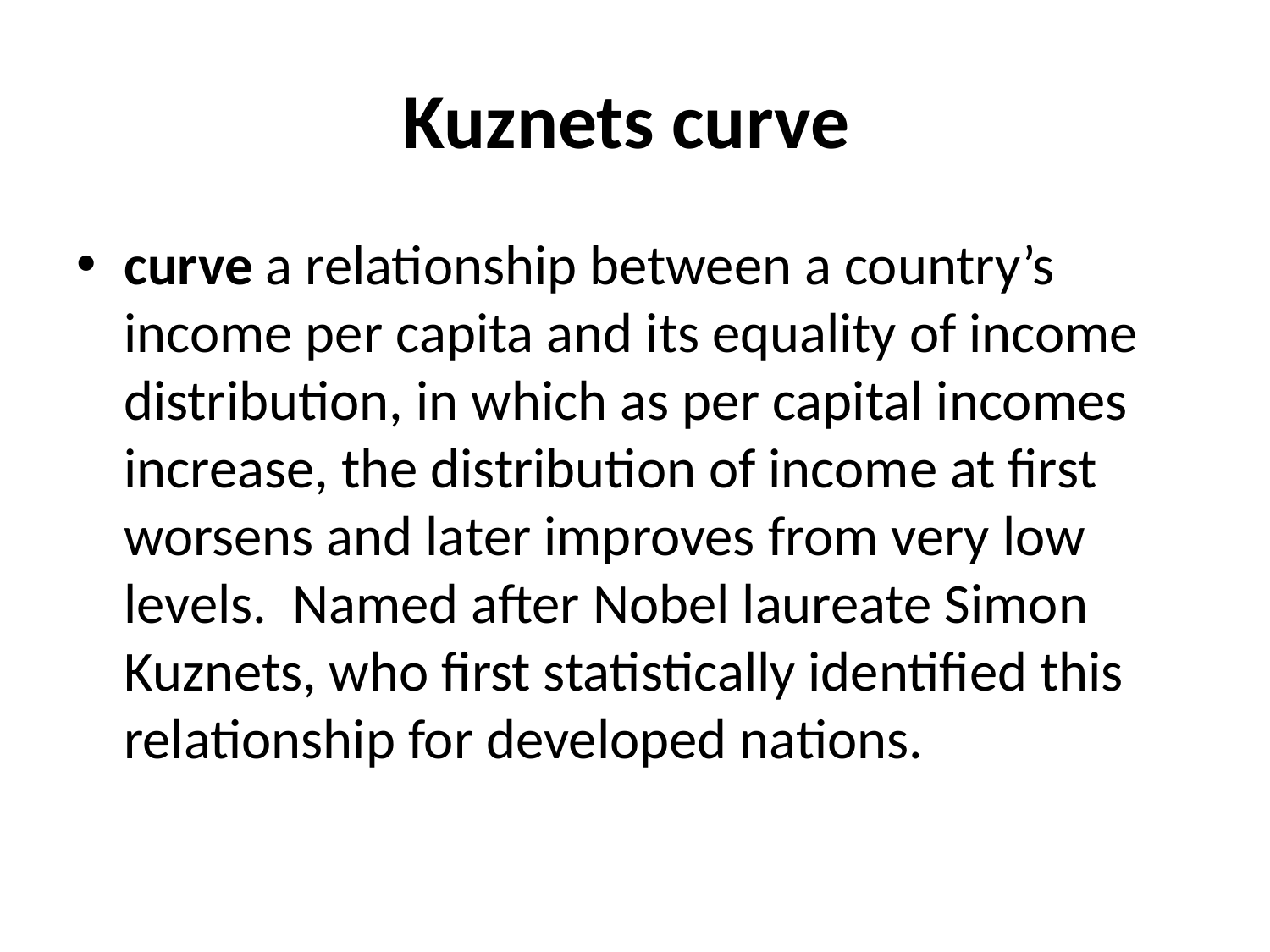

# Kuznets curve
curve a relationship between a country’s income per capita and its equality of income distribution, in which as per capital incomes increase, the distribution of income at first worsens and later improves from very low levels.  Named after Nobel laureate Simon Kuznets, who first statistically identified this relationship for developed nations.